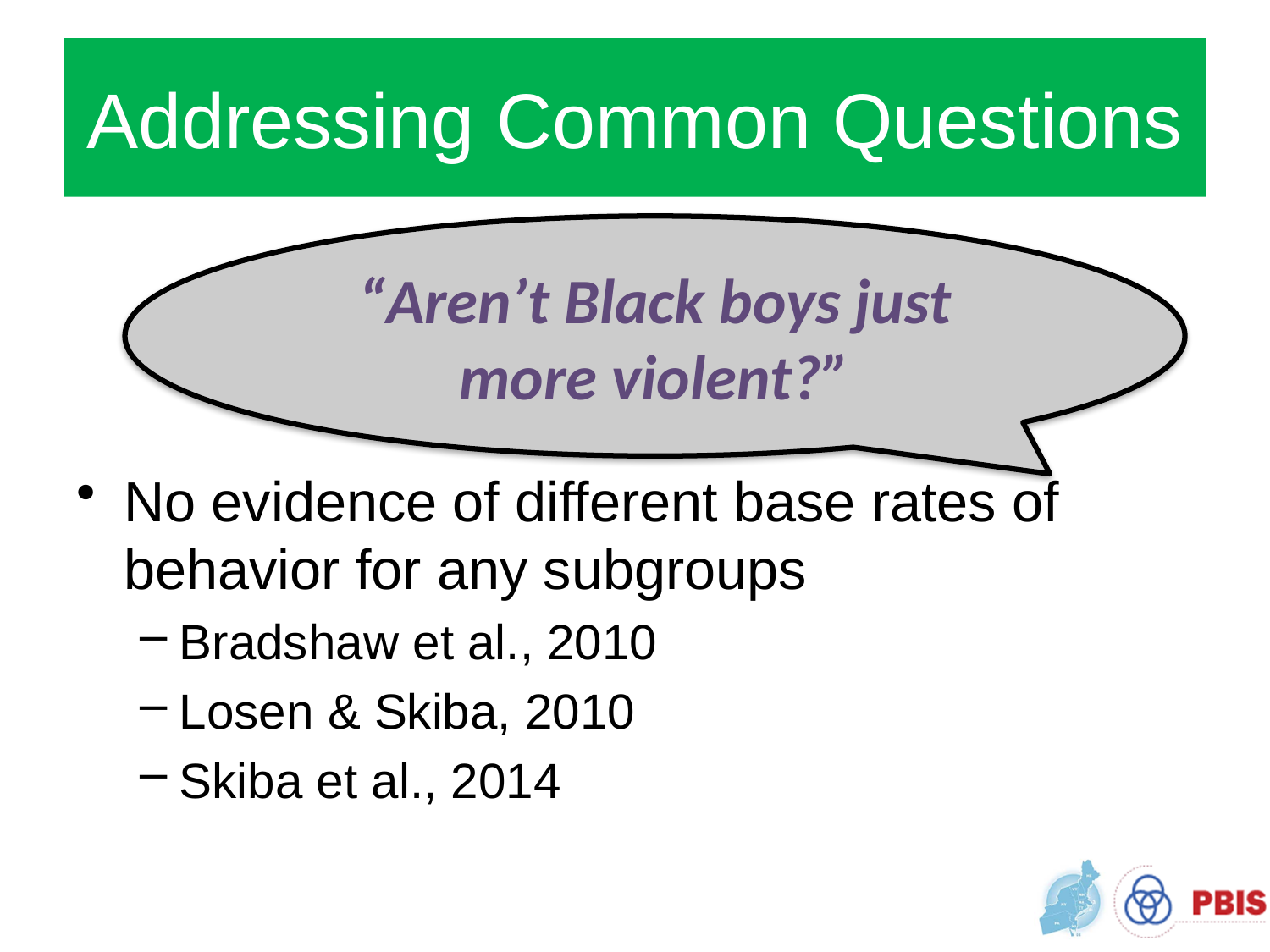

# Addressing Common Questions
“Aren’t Black boys just more violent?”

No evidence of different base rates of behavior for any subgroups
Bradshaw et al., 2010
Losen & Skiba, 2010
Skiba et al., 2014